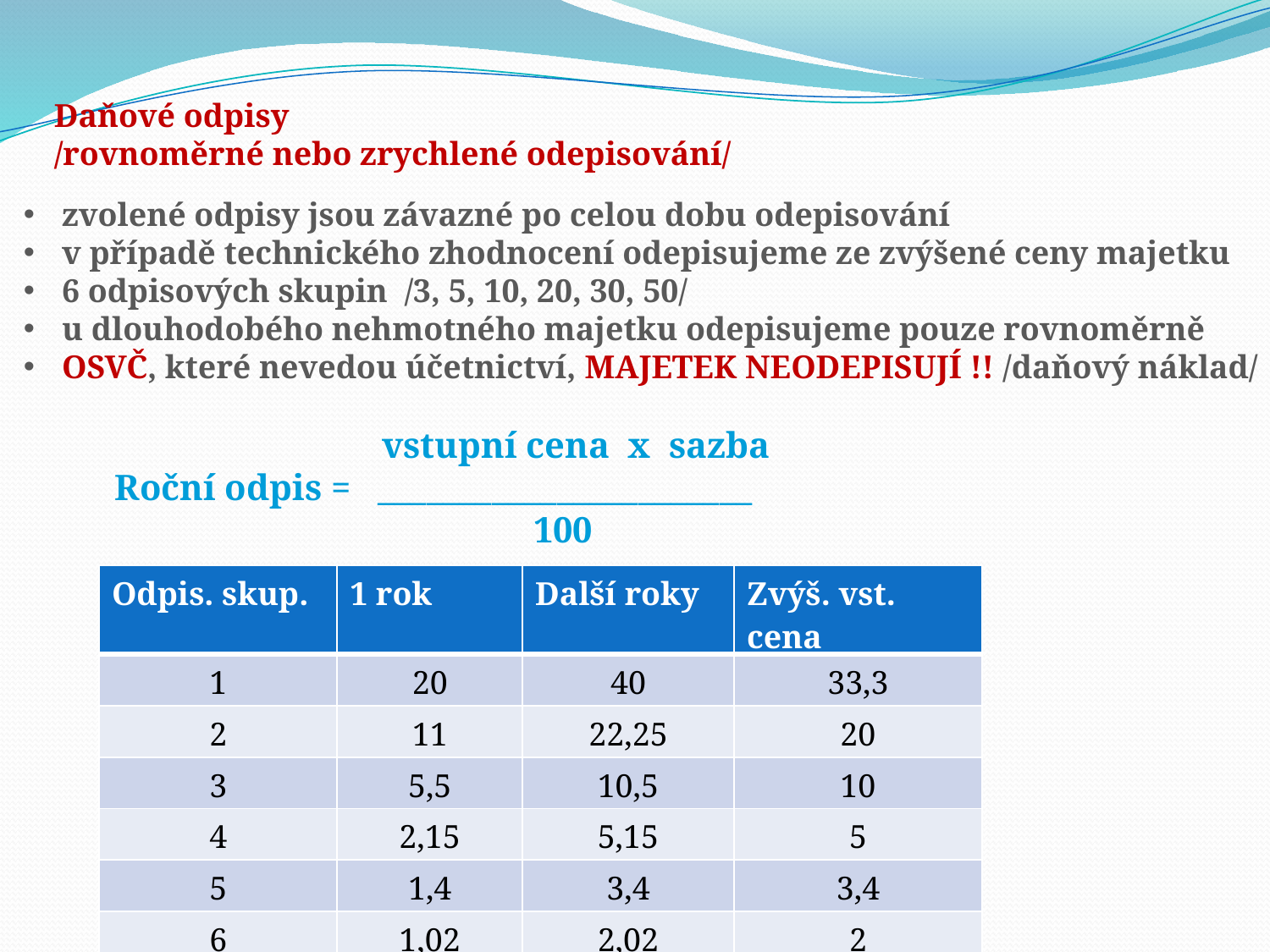

Daňové odpisy
/rovnoměrné nebo zrychlené odepisování/
 zvolené odpisy jsou závazné po celou dobu odepisování
 v případě technického zhodnocení odepisujeme ze zvýšené ceny majetku
 6 odpisových skupin  /3, 5, 10, 20, 30, 50/
 u dlouhodobého nehmotného majetku odepisujeme pouze rovnoměrně
 OSVČ, které nevedou účetnictví, MAJETEK NEODEPISUJÍ !! /daňový náklad/
	                 vstupní cena  x  sazba
Roční odpis =   _______________________
                                              100
| Odpis. skup. | 1 rok | Další roky | Zvýš. vst. cena |
| --- | --- | --- | --- |
| 1 | 20 | 40 | 33,3 |
| 2 | 11 | 22,25 | 20 |
| 3 | 5,5 | 10,5 | 10 |
| 4 | 2,15 | 5,15 | 5 |
| 5 | 1,4 | 3,4 | 3,4 |
| 6 | 1,02 | 2,02 | 2 |